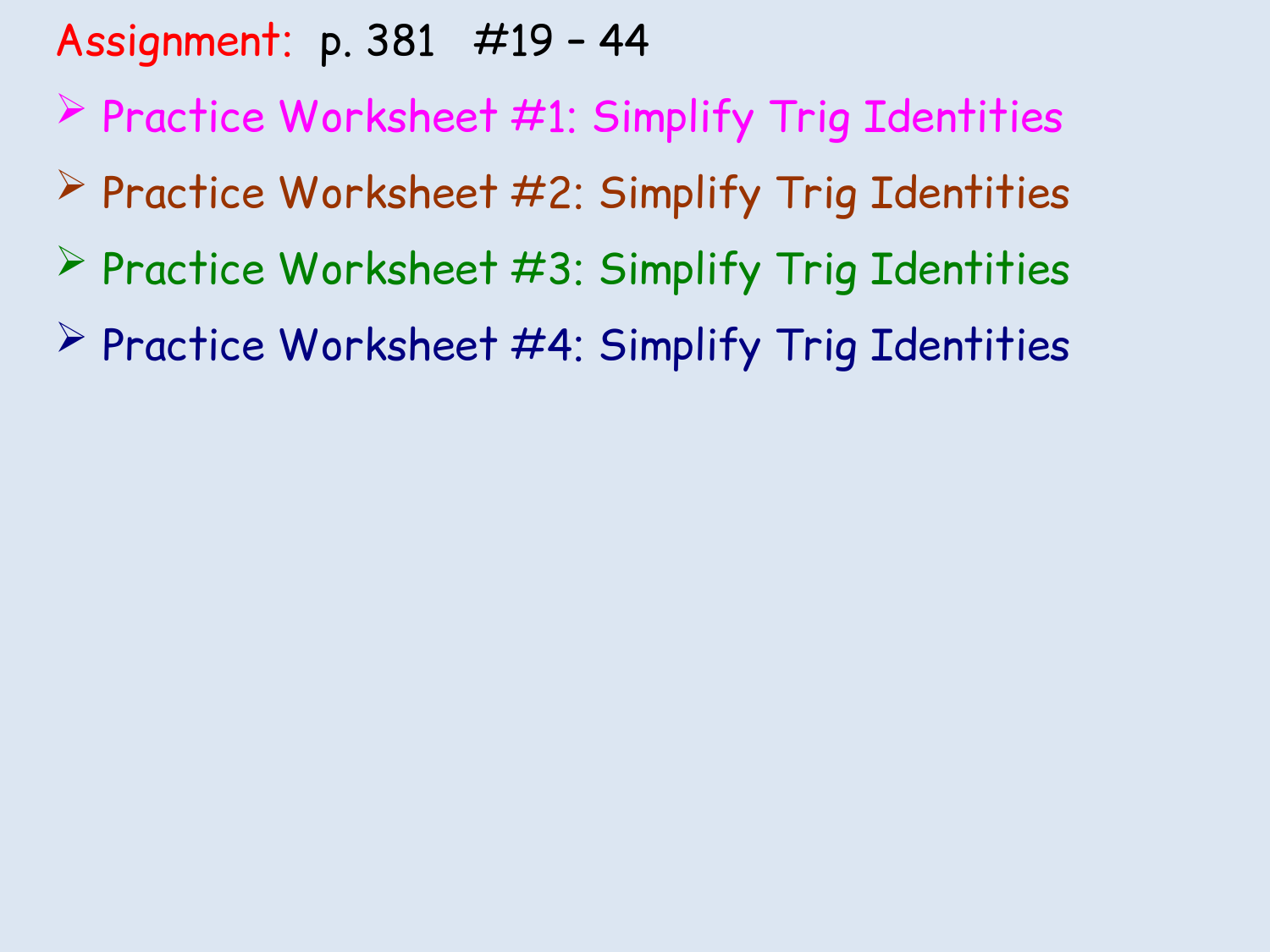

Assignment:  p. 381   #19 – 44
Practice Worksheet #1: Simplify Trig Identities
Practice Worksheet #2: Simplify Trig Identities
Practice Worksheet #3: Simplify Trig Identities
Practice Worksheet #4: Simplify Trig Identities